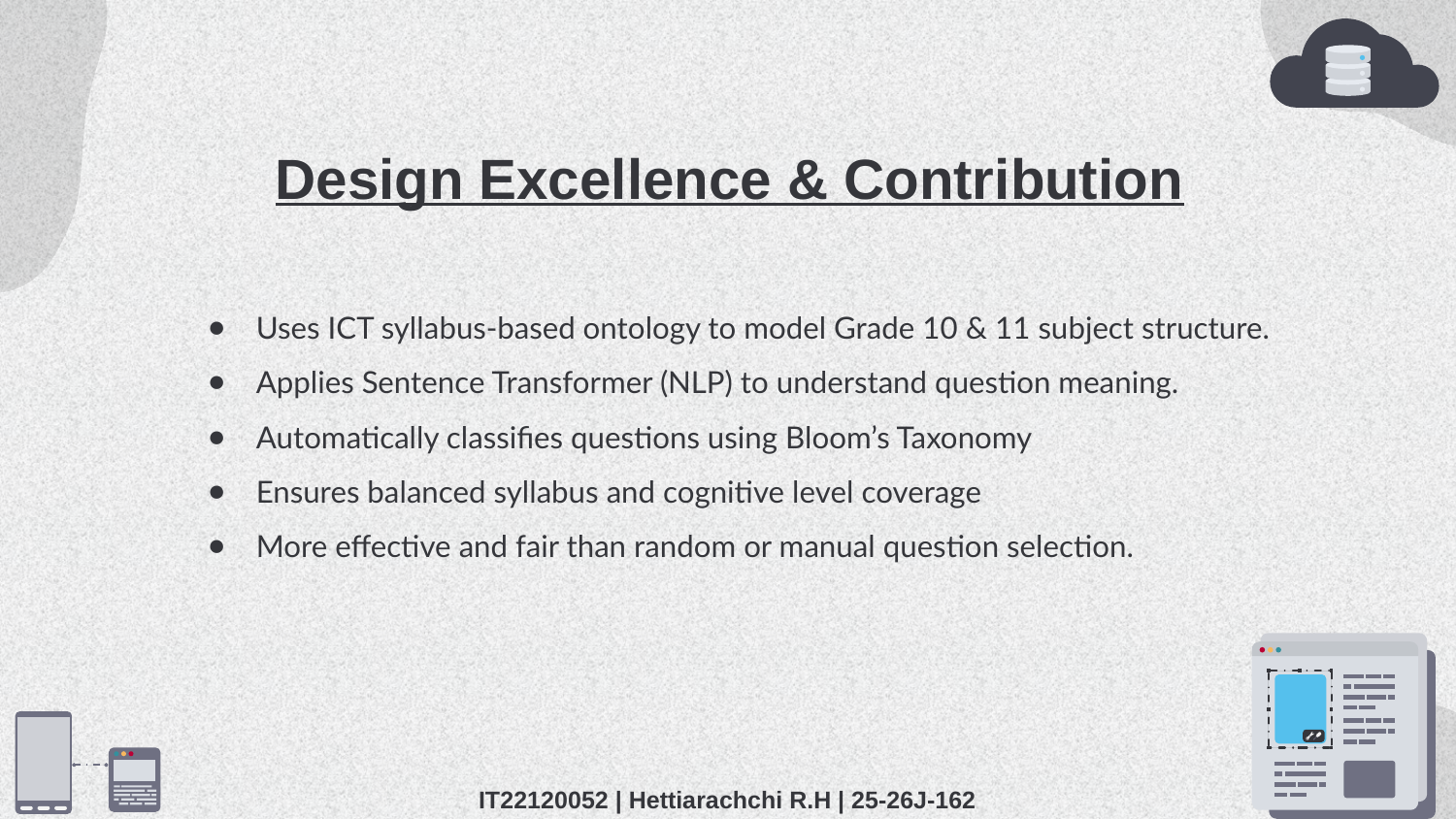

# Design Excellence & Contribution
Uses ICT syllabus-based ontology to model Grade 10 & 11 subject structure.
Applies Sentence Transformer (NLP) to understand question meaning.
Automatically classifies questions using Bloom’s Taxonomy
Ensures balanced syllabus and cognitive level coverage
More effective and fair than random or manual question selection.

IT22120052 | Hettiarachchi R.H | 25-26J-162